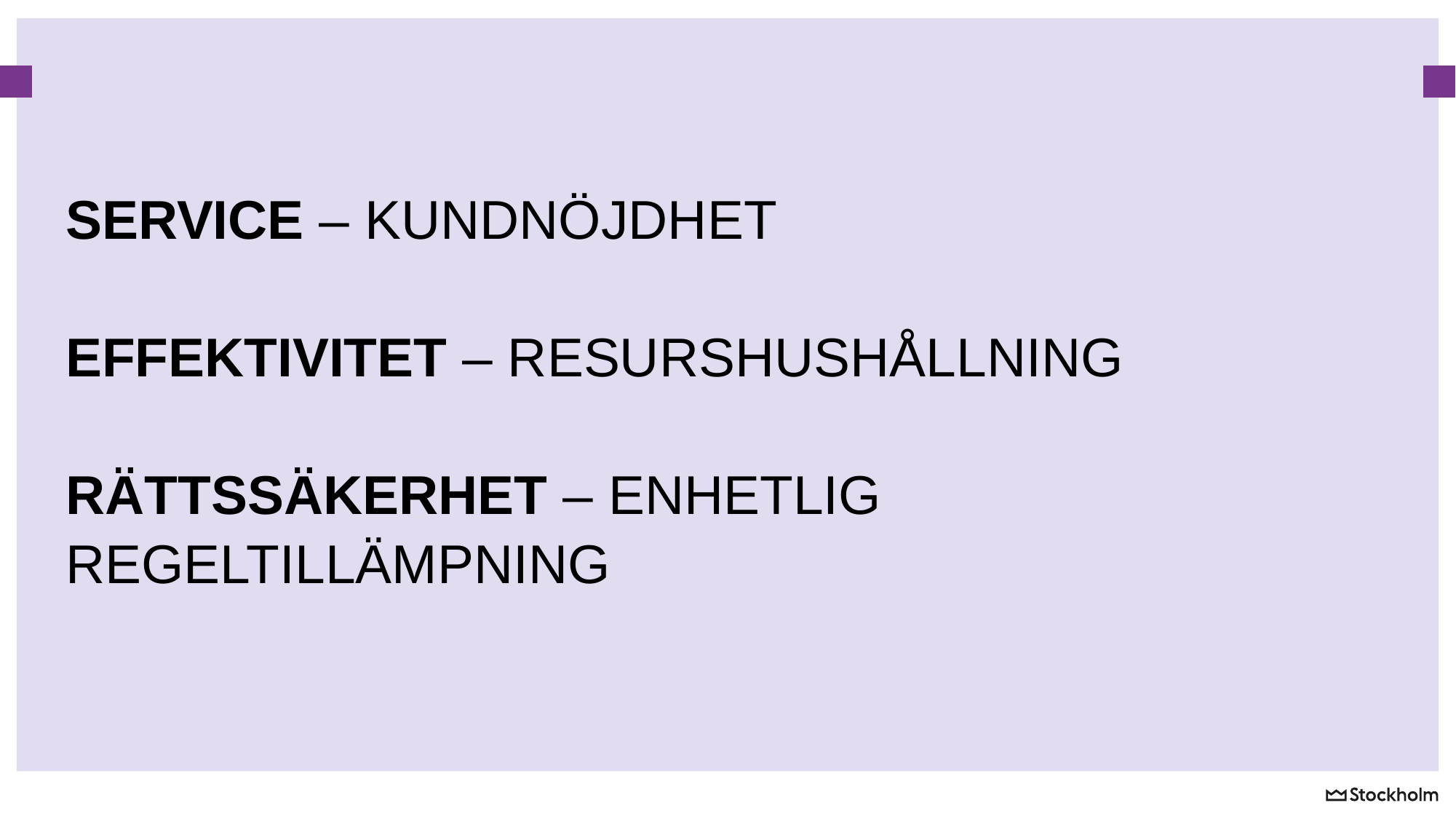

#
Service – kundnöjdhet
Effektivitet – Resurshushållning
Rättssäkerhet – Enhetlig regeltillämpning